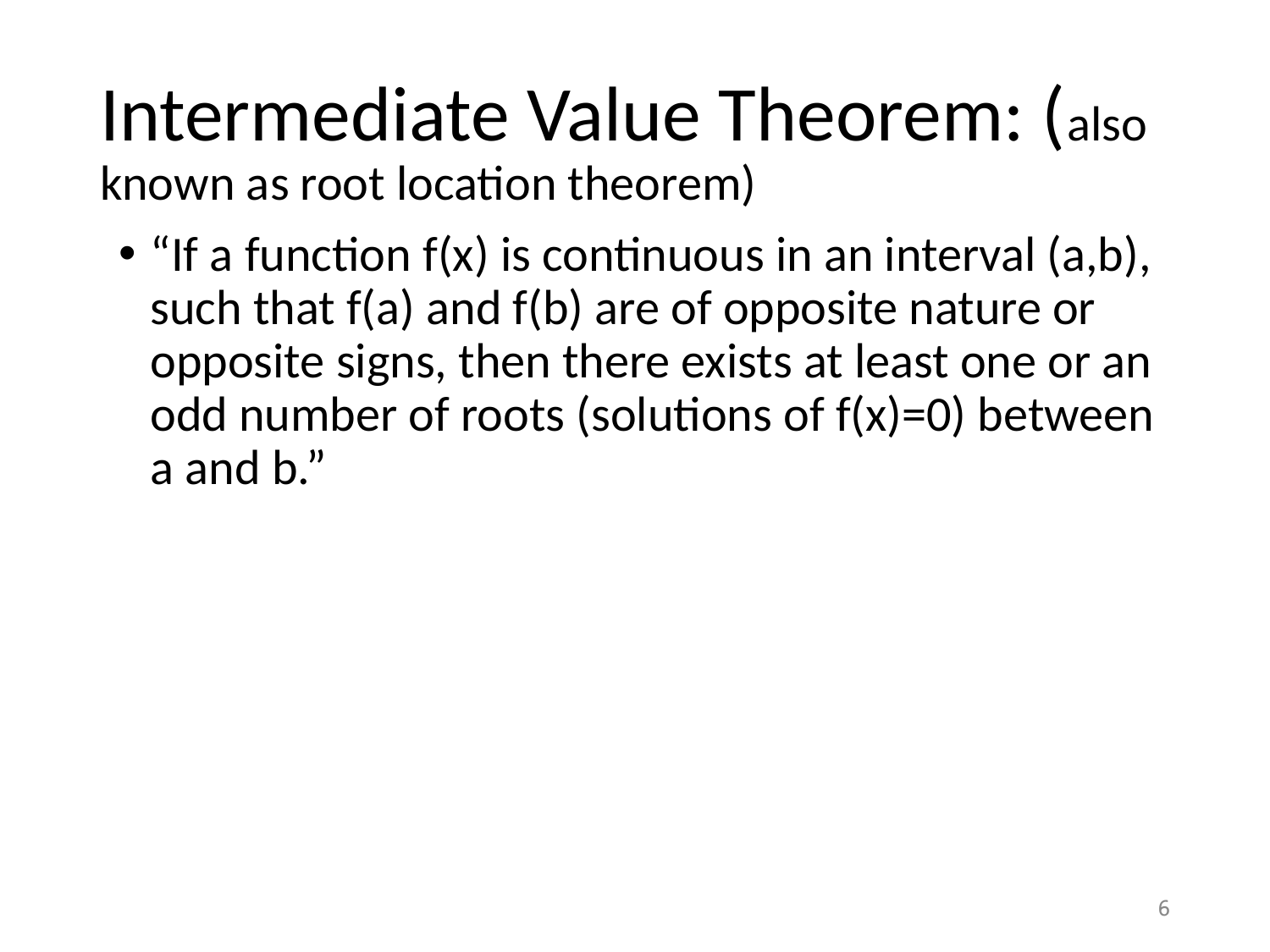

# Intermediate Value Theorem: (also known as root location theorem)
“If a function f(x) is continuous in an interval (a,b), such that f(a) and f(b) are of opposite nature or opposite signs, then there exists at least one or an odd number of roots (solutions of f(x)=0) between a and b.”

6